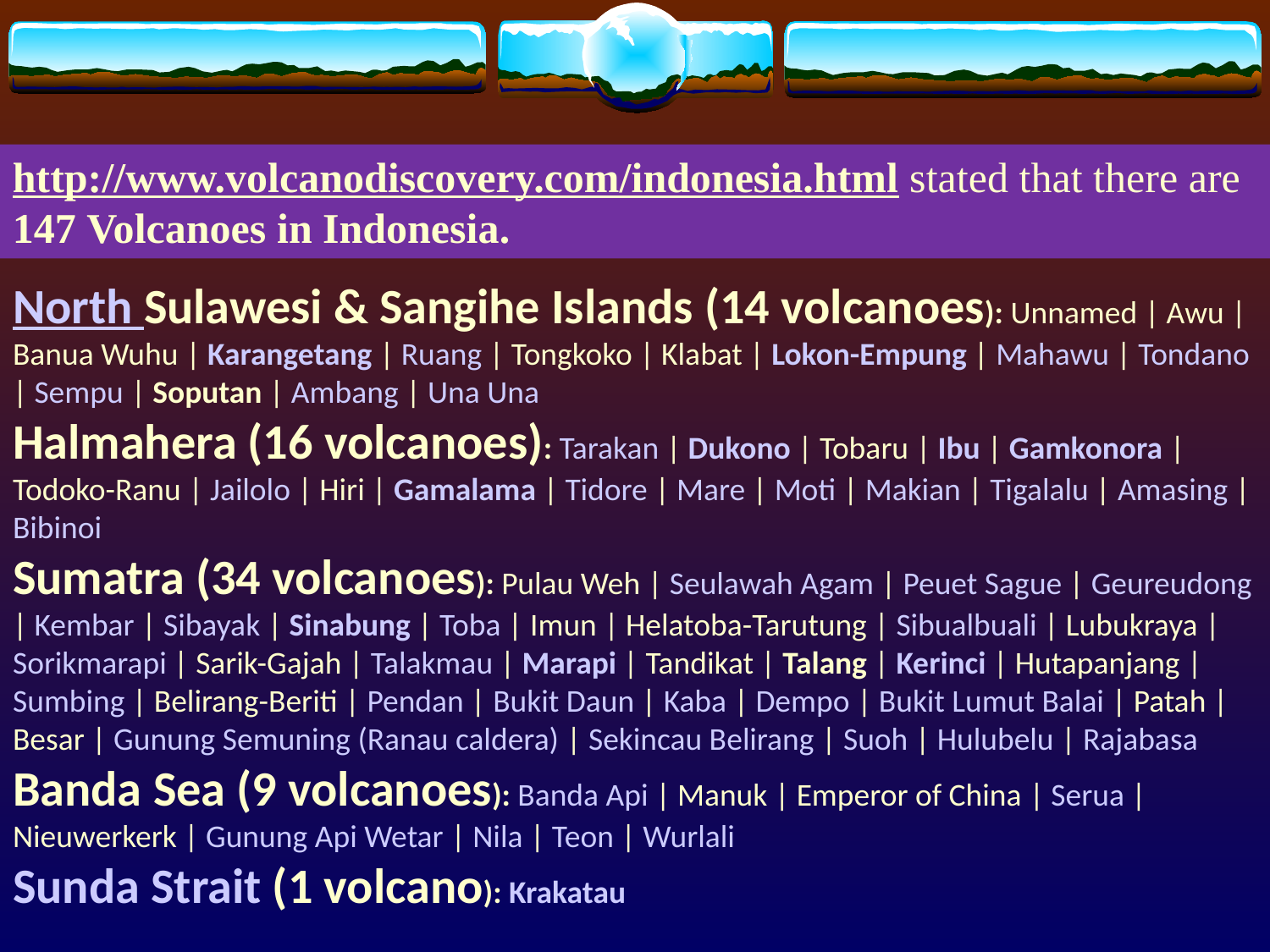

http://www.volcanodiscovery.com/indonesia.html stated that there are 147 Volcanoes in Indonesia.
North Sulawesi & Sangihe Islands (14 volcanoes): Unnamed | Awu | Banua Wuhu | Karangetang | Ruang | Tongkoko | Klabat | Lokon-Empung | Mahawu | Tondano | Sempu | Soputan | Ambang | Una Una
Halmahera (16 volcanoes): Tarakan | Dukono | Tobaru | Ibu | Gamkonora | Todoko-Ranu | Jailolo | Hiri | Gamalama | Tidore | Mare | Moti | Makian | Tigalalu | Amasing | Bibinoi
Sumatra (34 volcanoes): Pulau Weh | Seulawah Agam | Peuet Sague | Geureudong | Kembar | Sibayak | Sinabung | Toba | Imun | Helatoba-Tarutung | Sibualbuali | Lubukraya | Sorikmarapi | Sarik-Gajah | Talakmau | Marapi | Tandikat | Talang | Kerinci | Hutapanjang | Sumbing | Belirang-Beriti | Pendan | Bukit Daun | Kaba | Dempo | Bukit Lumut Balai | Patah | Besar | Gunung Semuning (Ranau caldera) | Sekincau Belirang | Suoh | Hulubelu | Rajabasa
Banda Sea (9 volcanoes): Banda Api | Manuk | Emperor of China | Serua | Nieuwerkerk | Gunung Api Wetar | Nila | Teon | Wurlali
Sunda Strait (1 volcano): Krakatau